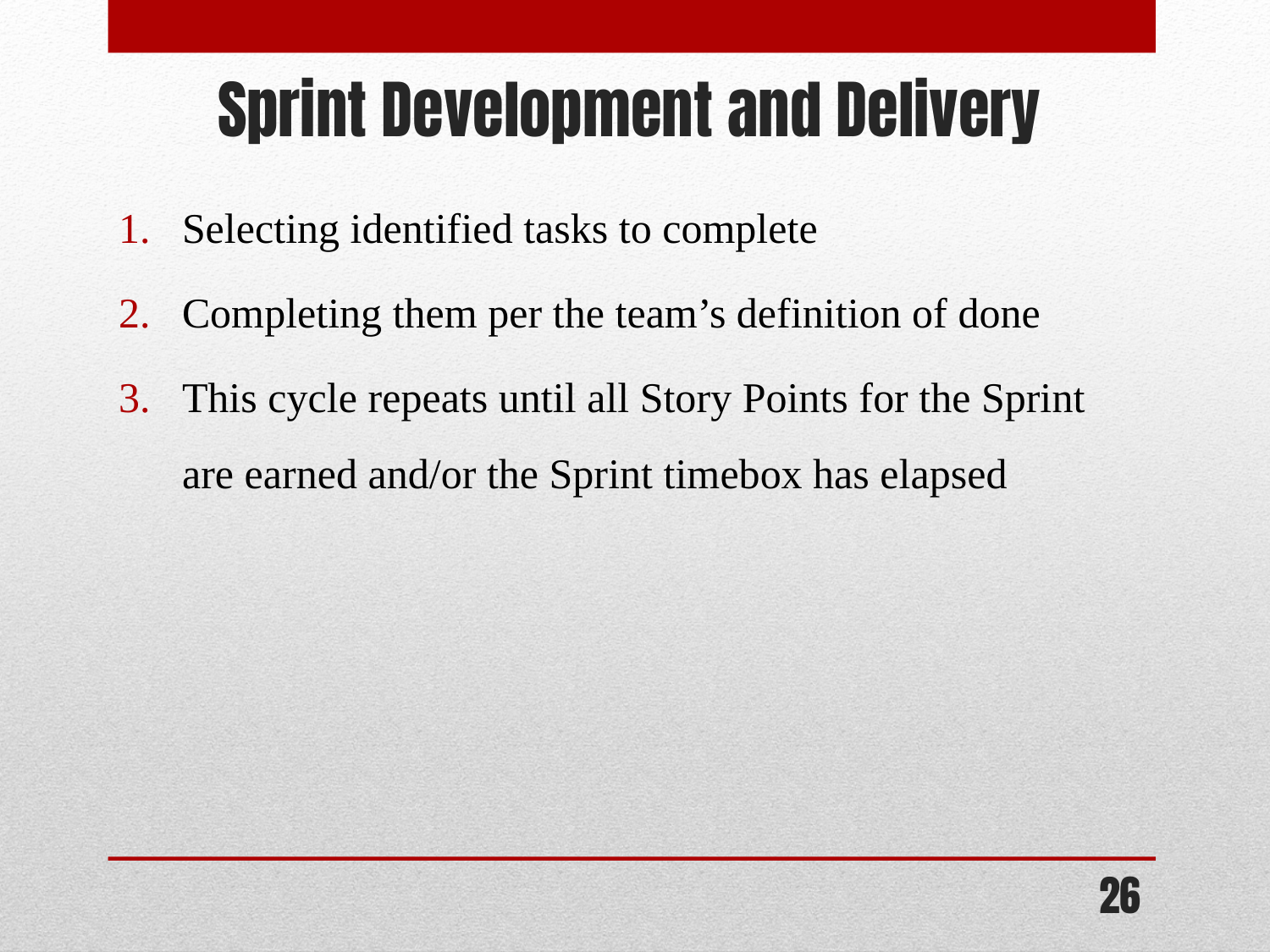

# Sprint Development and Delivery
Selecting identified tasks to complete
Completing them per the team’s definition of done
This cycle repeats until all Story Points for the Sprint are earned and/or the Sprint timebox has elapsed
26